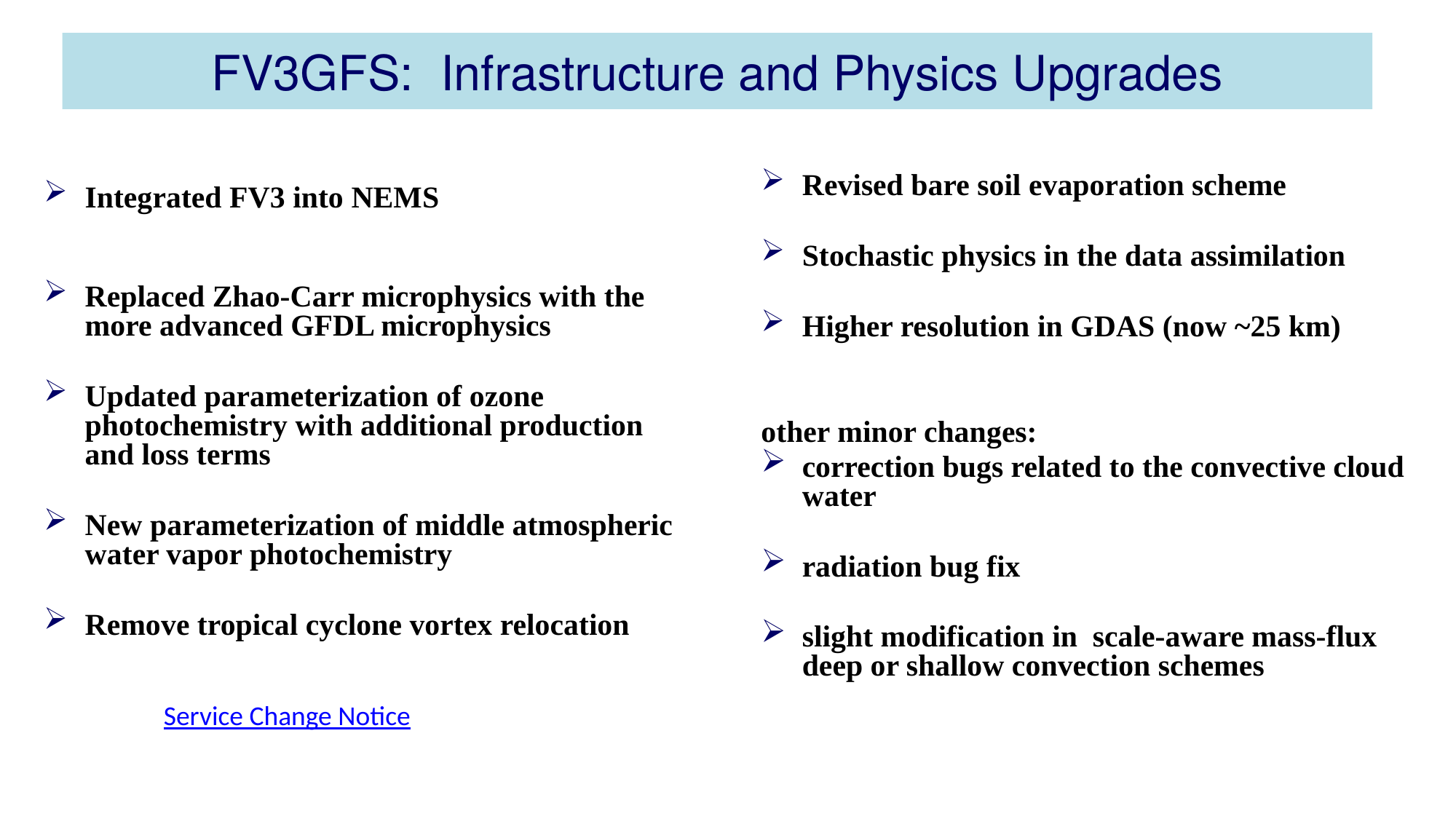

# FV3GFS:  Infrastructure and Physics Upgrades

Revised bare soil evaporation scheme

Stochastic physics in the data assimilation

Higher resolution in GDAS (now ~25 km)

other minor changes:
correction bugs related to the convective cloud water

radiation bug fix

slight modification in  scale-aware mass-flux deep or shallow convection schemes
Integrated FV3 into NEMS

Replaced Zhao-Carr microphysics with the more advanced GFDL microphysics

Updated parameterization of ozone photochemistry with additional production and loss terms

New parameterization of middle atmospheric water vapor photochemistry

Remove tropical cyclone vortex relocation

Service Change Notice